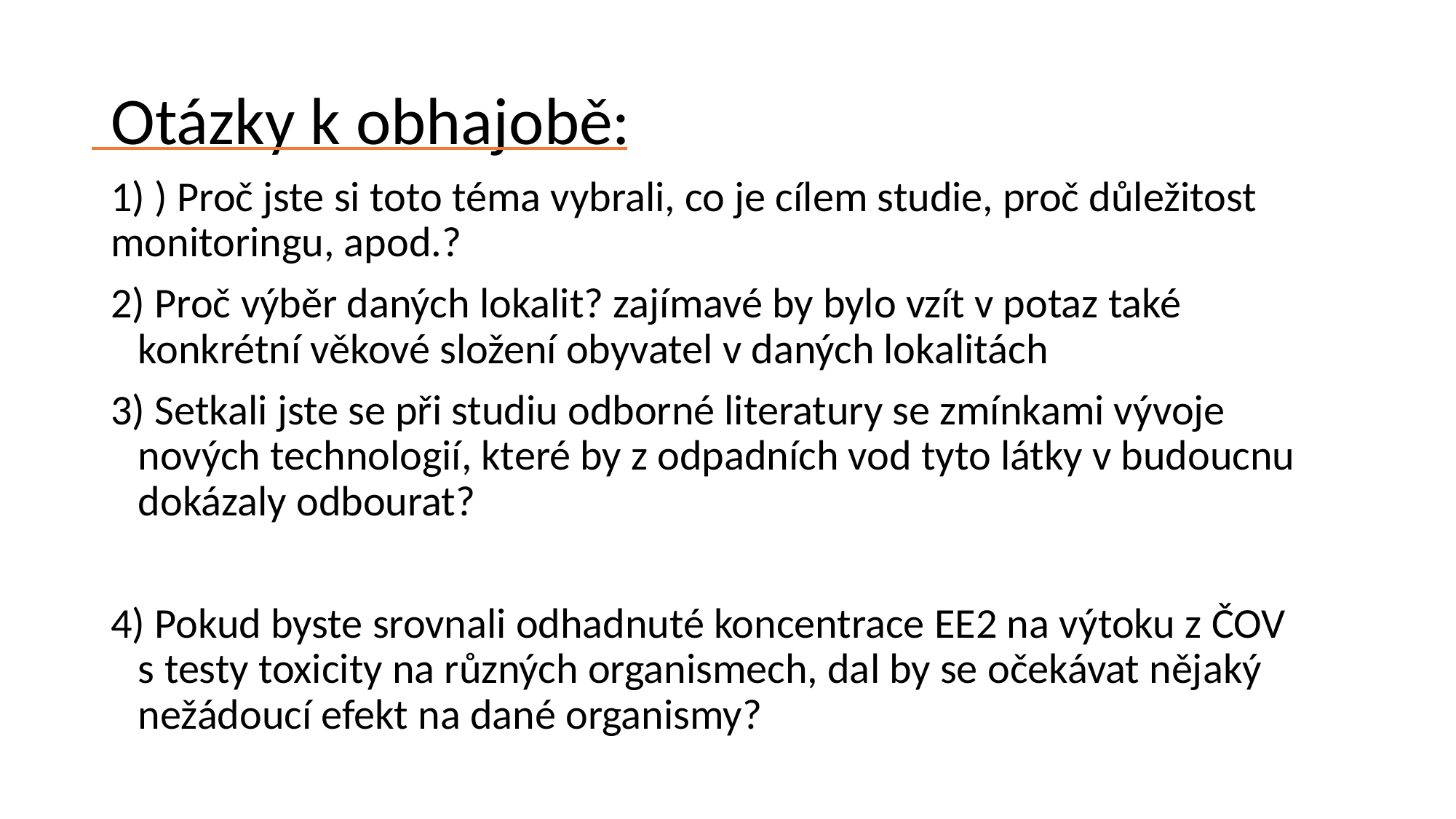

# Otázky k obhajobě:
1) ) Proč jste si toto téma vybrali, co je cílem studie, proč důležitost monitoringu, apod.?
2) Proč výběr daných lokalit? zajímavé by bylo vzít v potaz také konkrétní věkové složení obyvatel v daných lokalitách
3) Setkali jste se při studiu odborné literatury se zmínkami vývoje nových technologií, které by z odpadních vod tyto látky v budoucnu dokázaly odbourat?

4) Pokud byste srovnali odhadnuté koncentrace EE2 na výtoku z ČOV s testy toxicity na různých organismech, dal by se očekávat nějaký nežádoucí efekt na dané organismy?